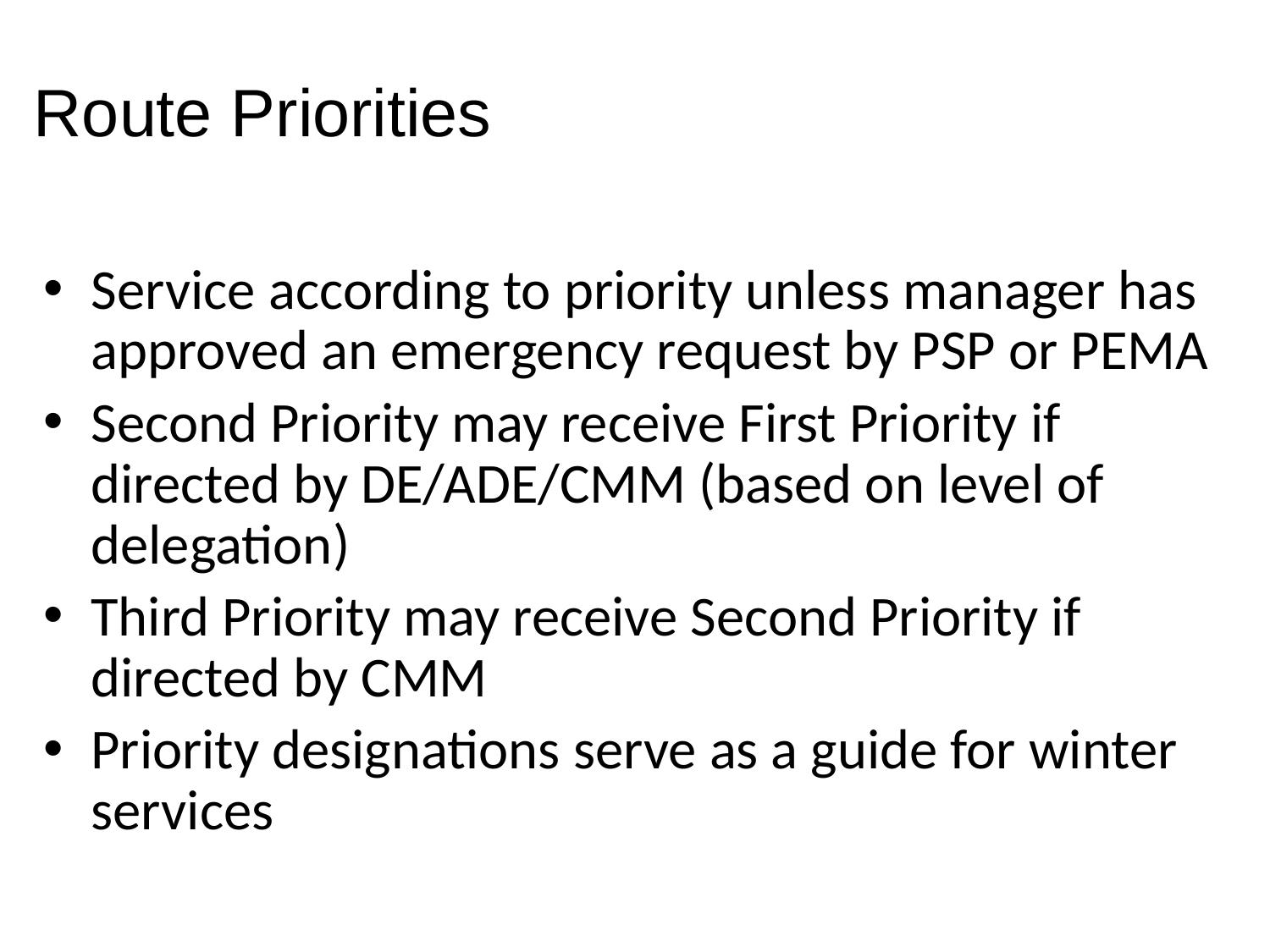

Route Priorities
Service according to priority unless manager has approved an emergency request by PSP or PEMA
Second Priority may receive First Priority if directed by DE/ADE/CMM (based on level of delegation)
Third Priority may receive Second Priority if directed by CMM
Priority designations serve as a guide for winter services